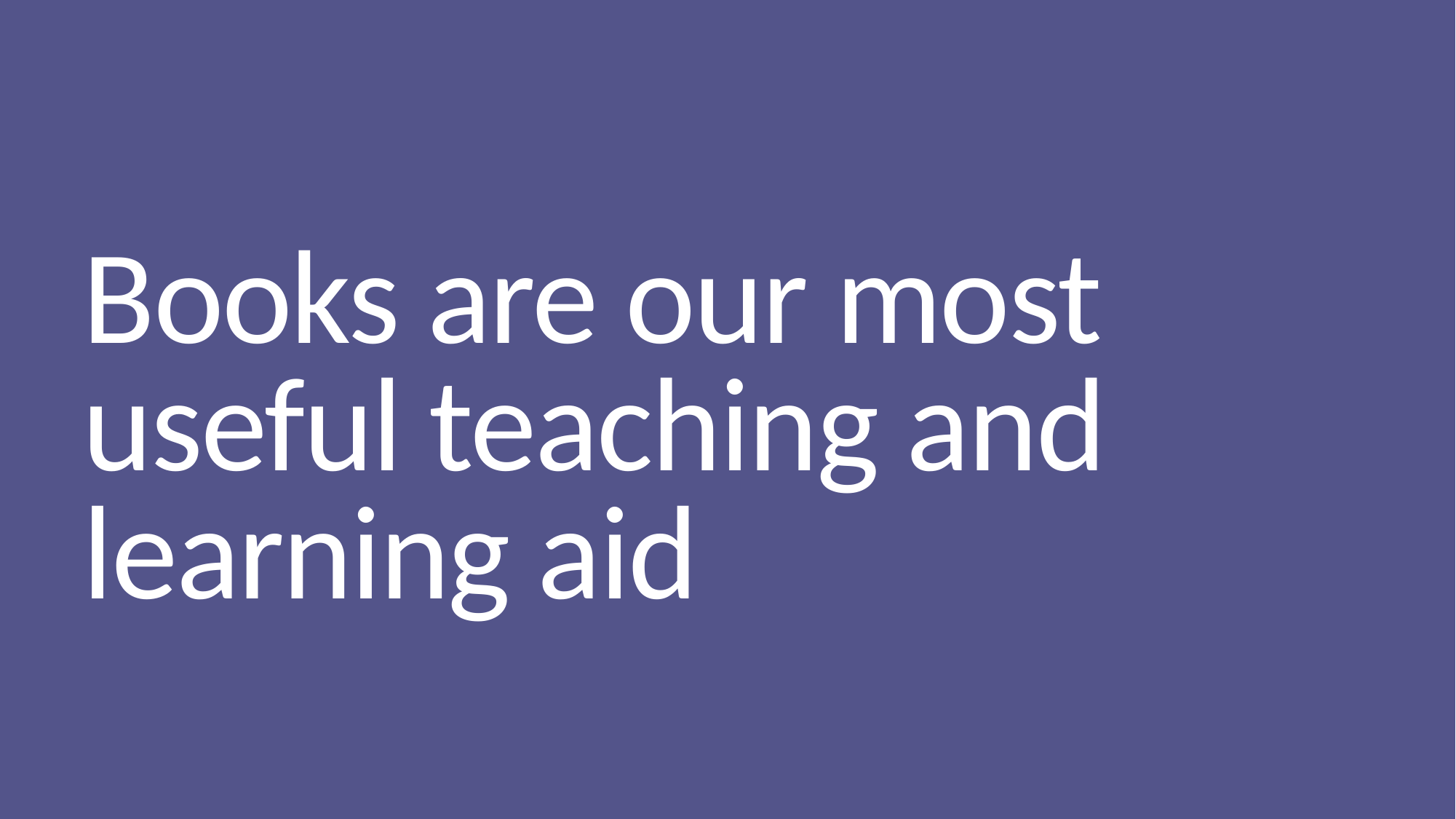

# Books are our most useful teaching and learning aid